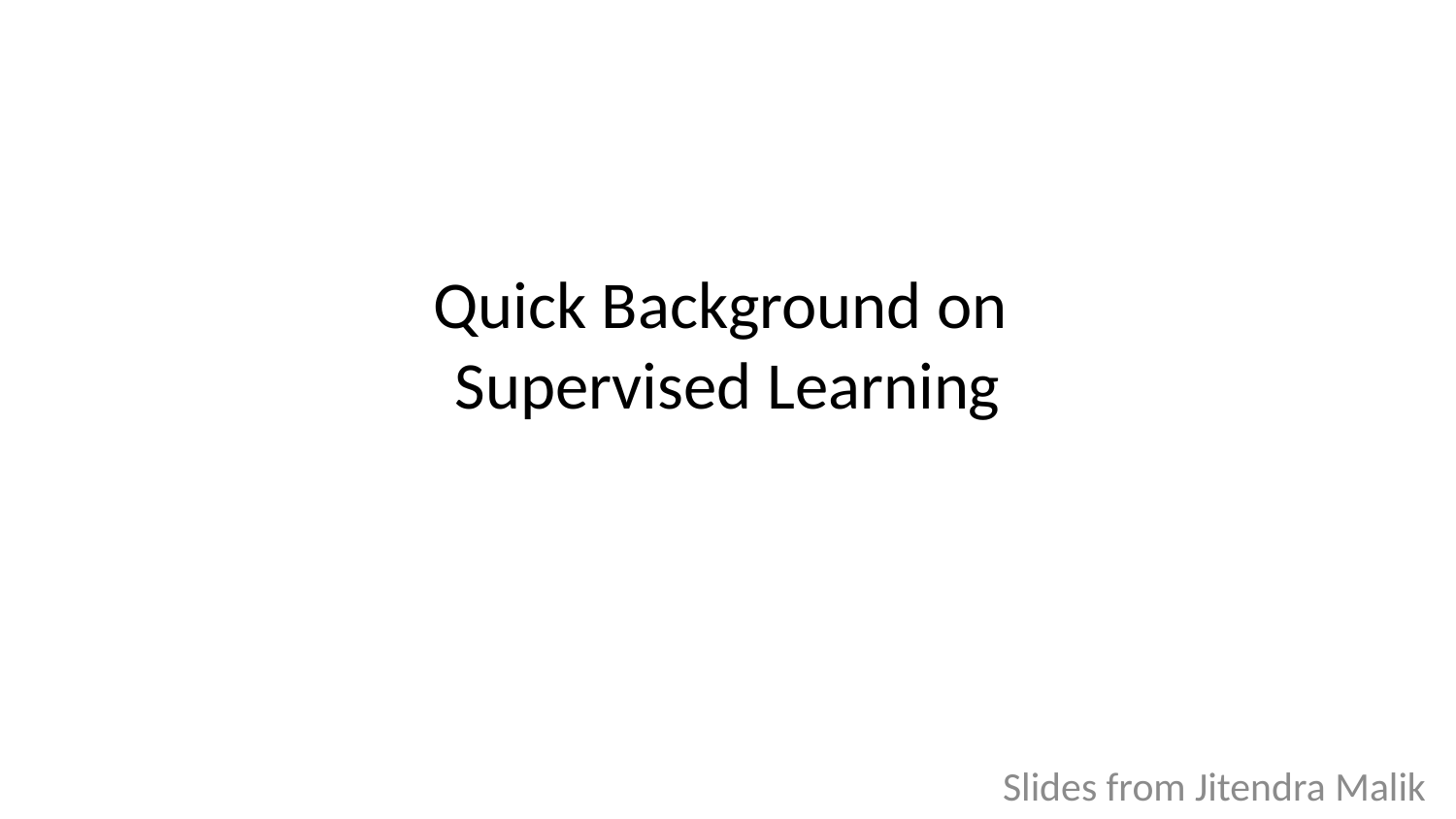

# Quick Background on Supervised Learning
Slides from Jitendra Malik